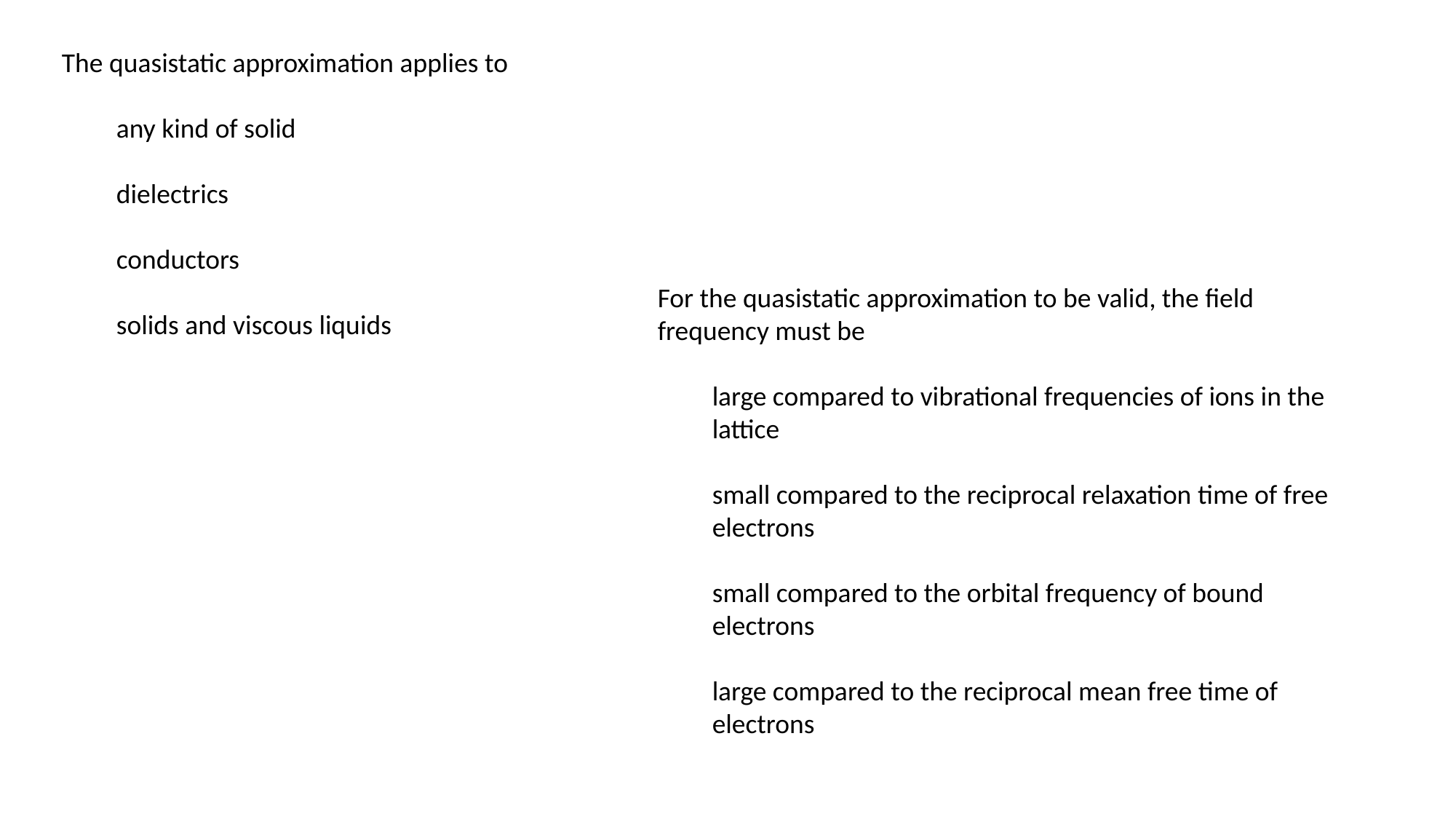

The quasistatic approximation applies to

any kind of solid

dielectrics

conductors

solids and viscous liquids
For the quasistatic approximation to be valid, the field frequency must be

large compared to vibrational frequencies of ions in the lattice

small compared to the reciprocal relaxation time of free electrons

small compared to the orbital frequency of bound electrons

large compared to the reciprocal mean free time of electrons